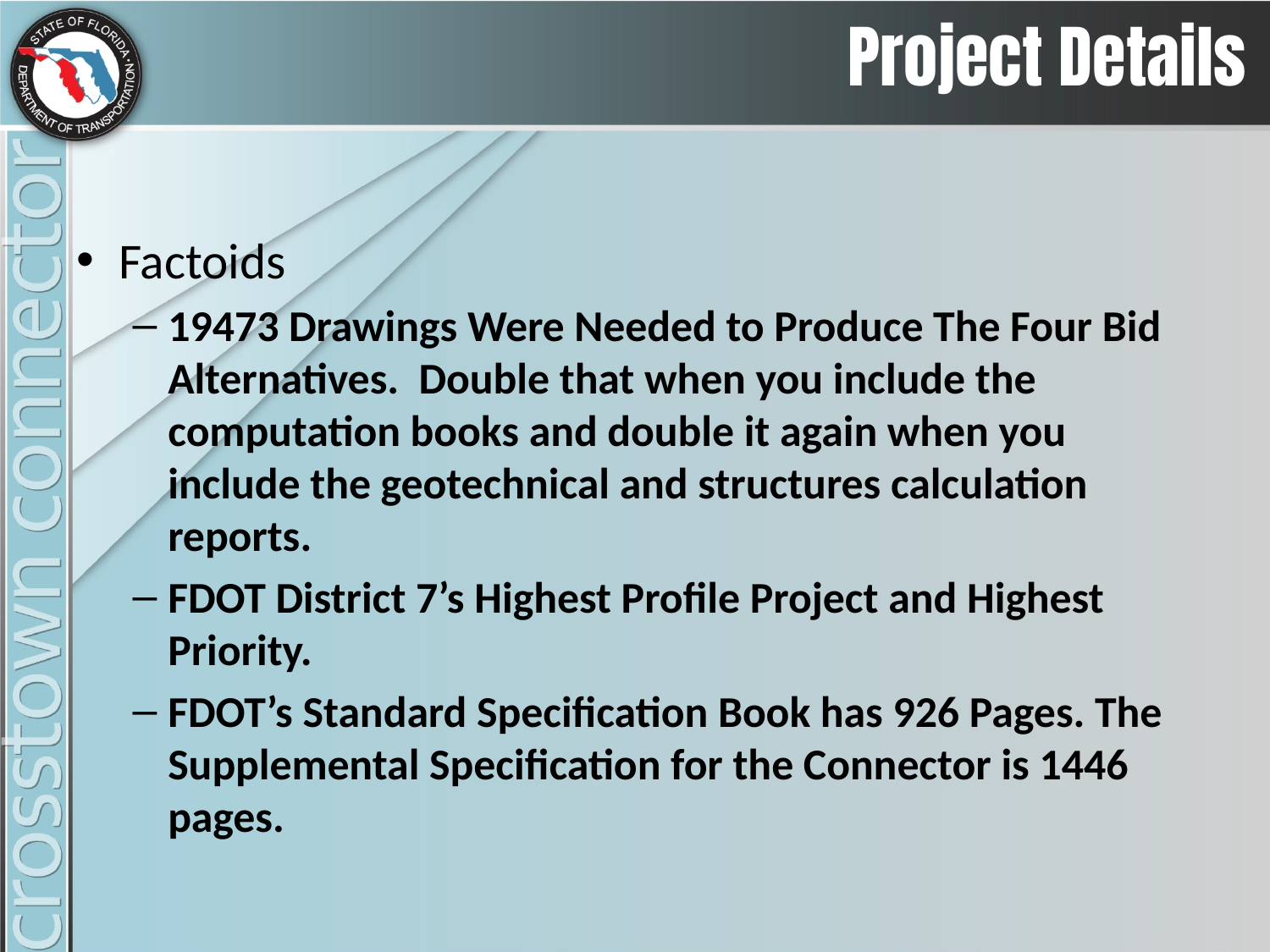

# Project Details
Factoids
19473 Drawings Were Needed to Produce The Four Bid Alternatives.  Double that when you include the computation books and double it again when you include the geotechnical and structures calculation reports.
FDOT District 7’s Highest Profile Project and Highest Priority.
FDOT’s Standard Specification Book has 926 Pages. The Supplemental Specification for the Connector is 1446 pages.